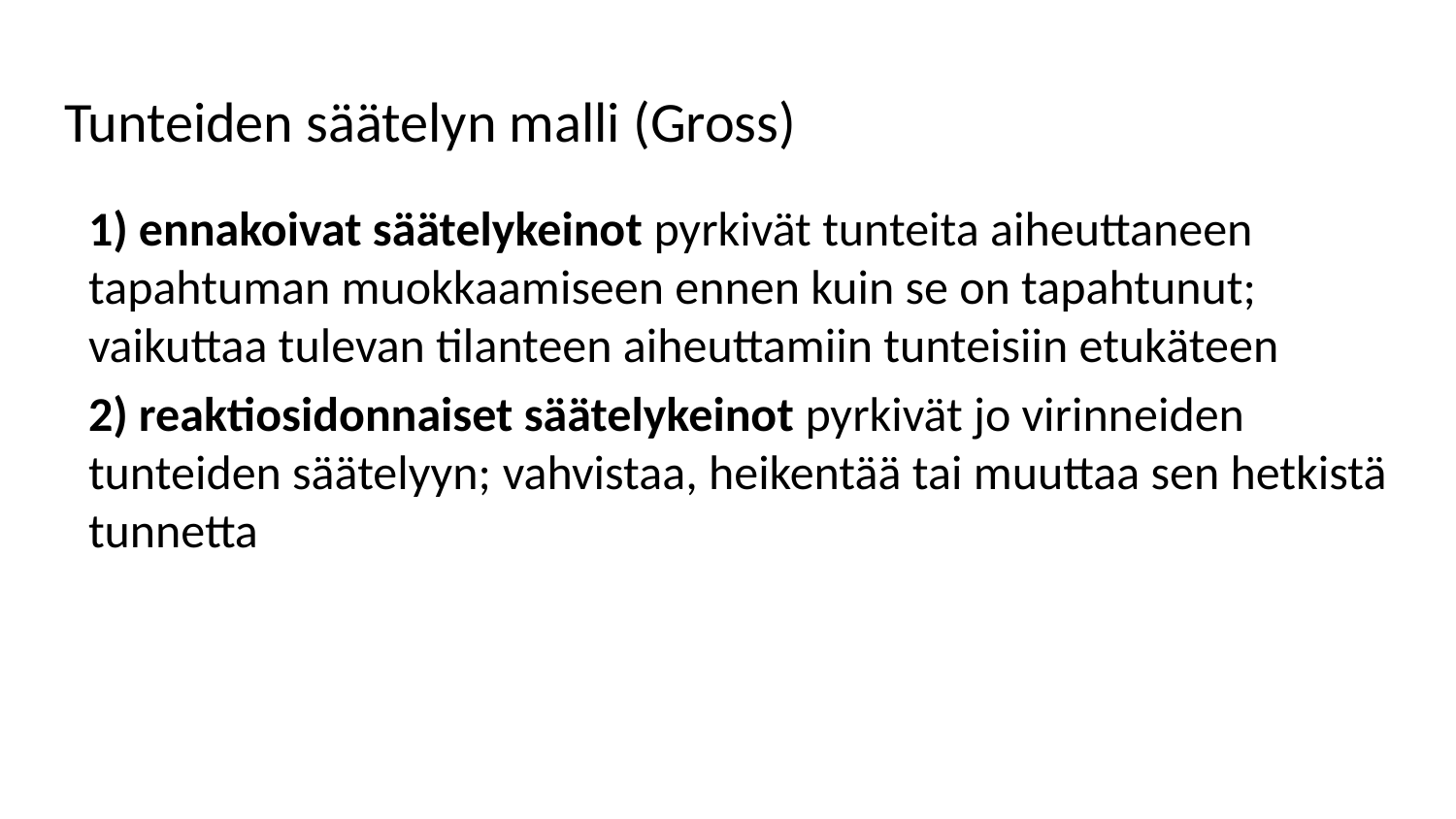

# Tunteiden säätelyn malli (Gross)
1) ennakoivat säätelykeinot pyrkivät tunteita aiheuttaneen tapahtuman muokkaamiseen ennen kuin se on tapahtunut; vaikuttaa tulevan tilanteen aiheuttamiin tunteisiin etukäteen
2) reaktiosidonnaiset säätelykeinot pyrkivät jo virinneiden tunteiden säätelyyn; vahvistaa, heikentää tai muuttaa sen hetkistä tunnetta